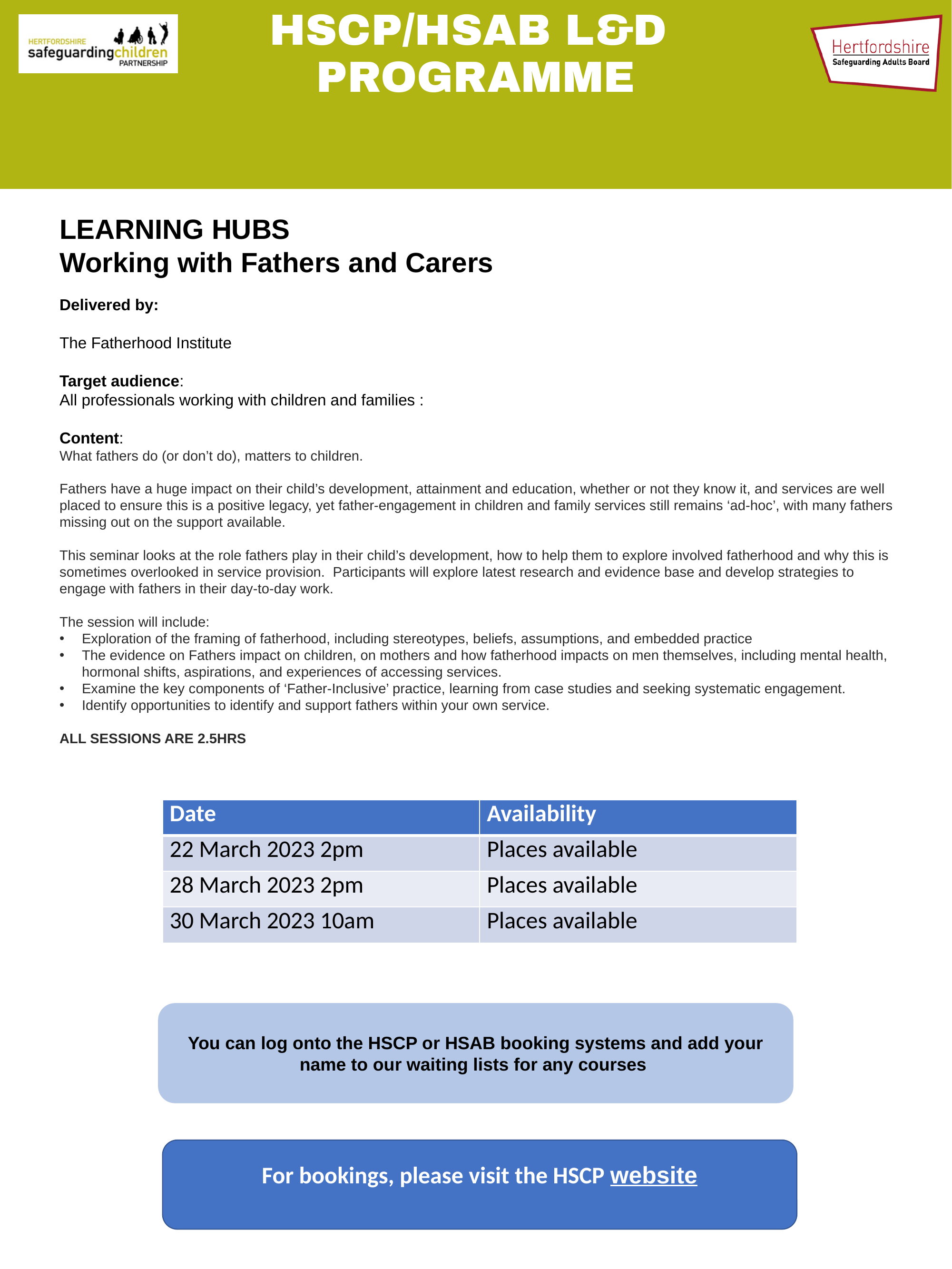

# HSCP/HSAB L&D PROGRAMME
LEARNING HUBS
Working with Fathers and Carers

Delivered by:

The Fatherhood Institute

Target audience:
All professionals working with children and families :

Content:
What fathers do (or don’t do), matters to children.

Fathers have a huge impact on their child’s development, attainment and education, whether or not they know it, and services are well placed to ensure this is a positive legacy, yet father-engagement in children and family services still remains ‘ad-hoc’, with many fathers missing out on the support available.

This seminar looks at the role fathers play in their child’s development, how to help them to explore involved fatherhood and why this is sometimes overlooked in service provision.  Participants will explore latest research and evidence base and develop strategies to engage with fathers in their day-to-day work.

The session will include:
Exploration of the framing of fatherhood, including stereotypes, beliefs, assumptions, and embedded practice
The evidence on Fathers impact on children, on mothers and how fatherhood impacts on men themselves, including mental health, hormonal shifts, aspirations, and experiences of accessing services.
Examine the key components of ‘Father-Inclusive’ practice, learning from case studies and seeking systematic engagement.
Identify opportunities to identify and support fathers within your own service.

ALL SESSIONS ARE 2.5HRS

| Date | Availability |
| --- | --- |
| 22 March 2023 2pm | Places available |
| 28 March 2023 2pm | Places available |
| 30 March 2023 10am | Places available |
You can log onto the HSCP or HSAB booking systems and add your name to our waiting lists for any courses
For bookings, please visit the HSCP website